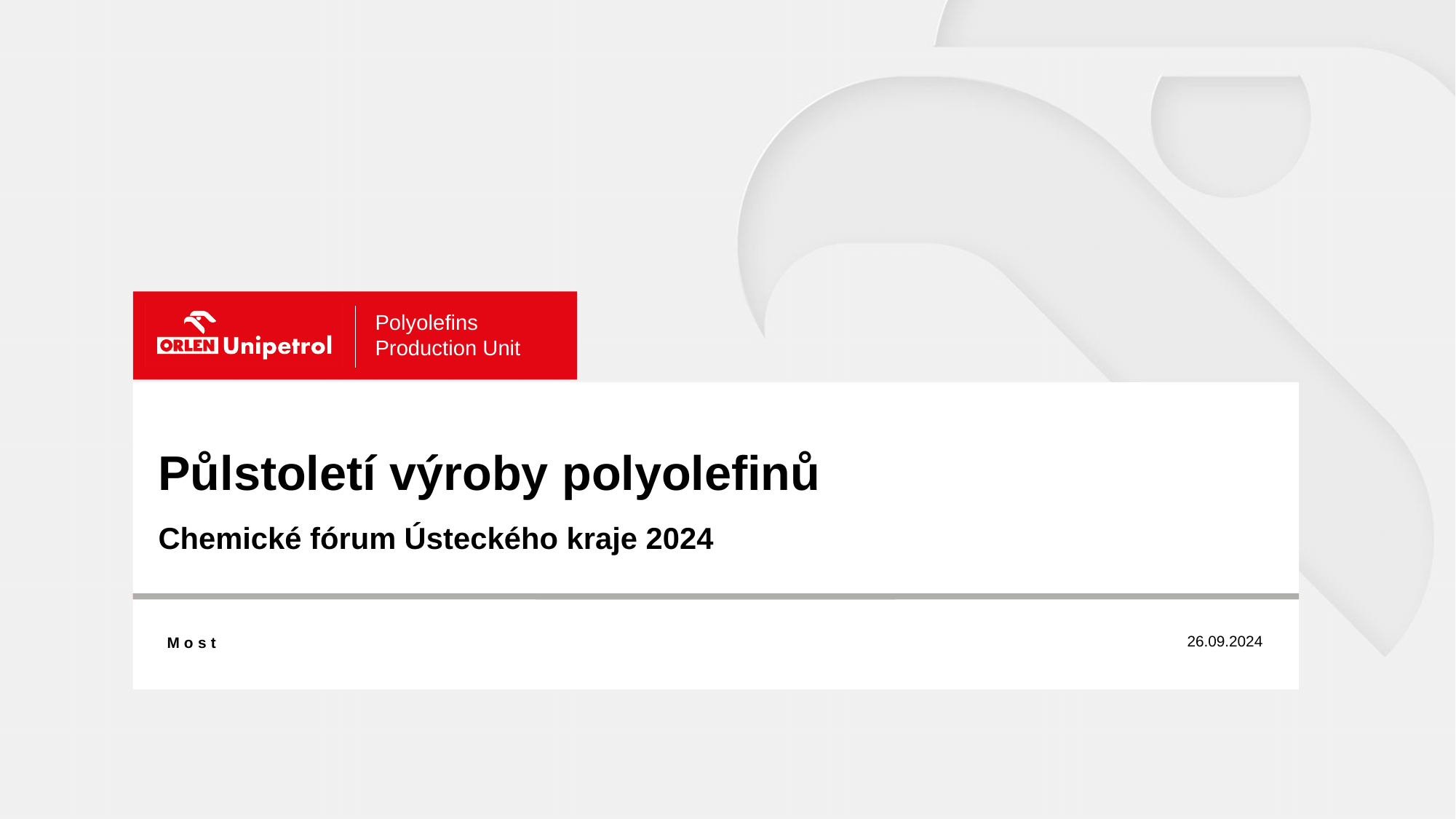

Polyolefins Production Unit
# Půlstoletí výroby polyolefinů Chemické fórum Ústeckého kraje 2024
Most
26.09.2024